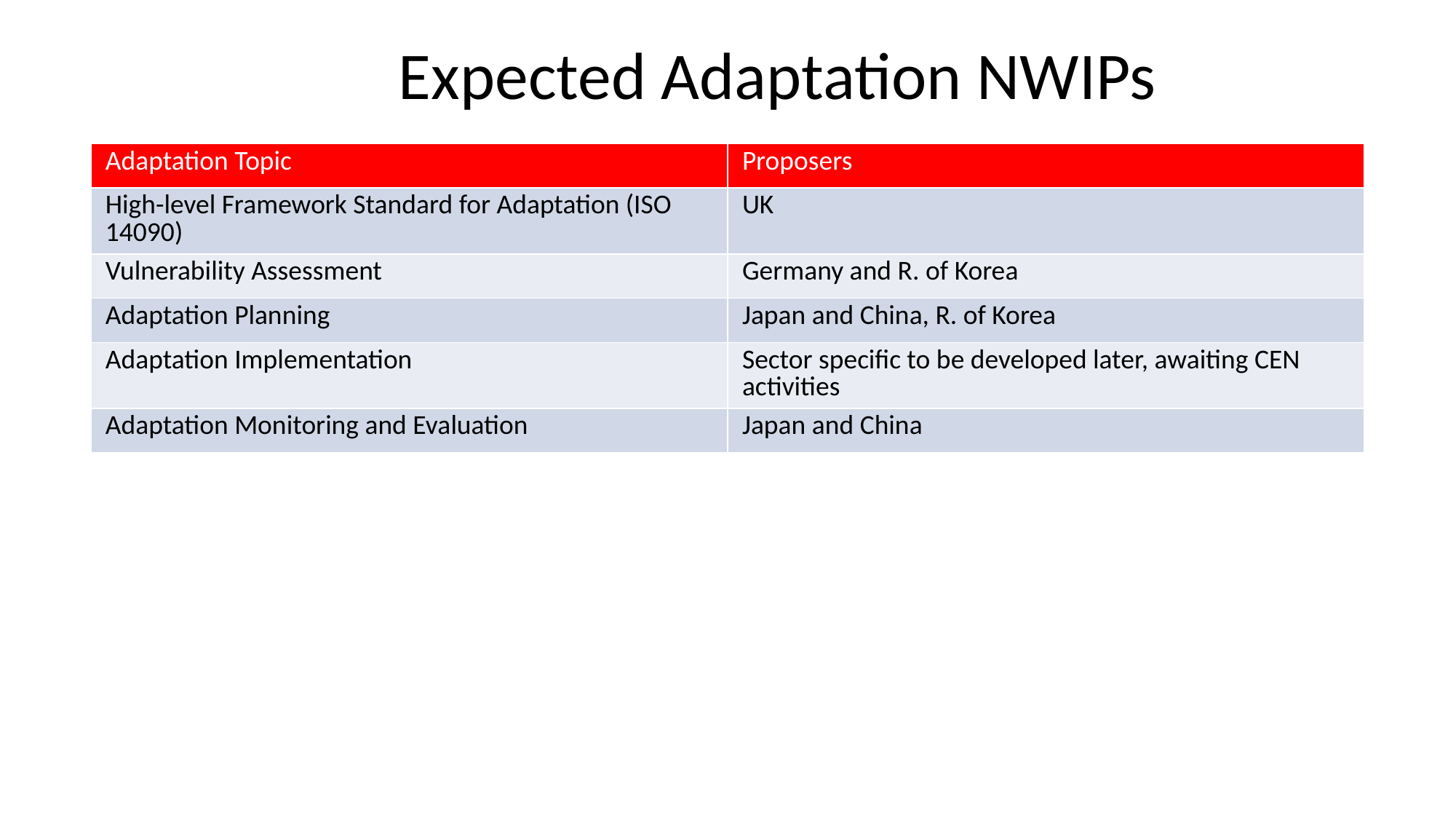

# Expected Adaptation NWIPs
| Adaptation Topic | Proposers |
| --- | --- |
| High-level Framework Standard for Adaptation (ISO 14090) | UK |
| Vulnerability Assessment | Germany and R. of Korea |
| Adaptation Planning | Japan and China, R. of Korea |
| Adaptation Implementation | Sector specific to be developed later, awaiting CEN activities |
| Adaptation Monitoring and Evaluation | Japan and China |